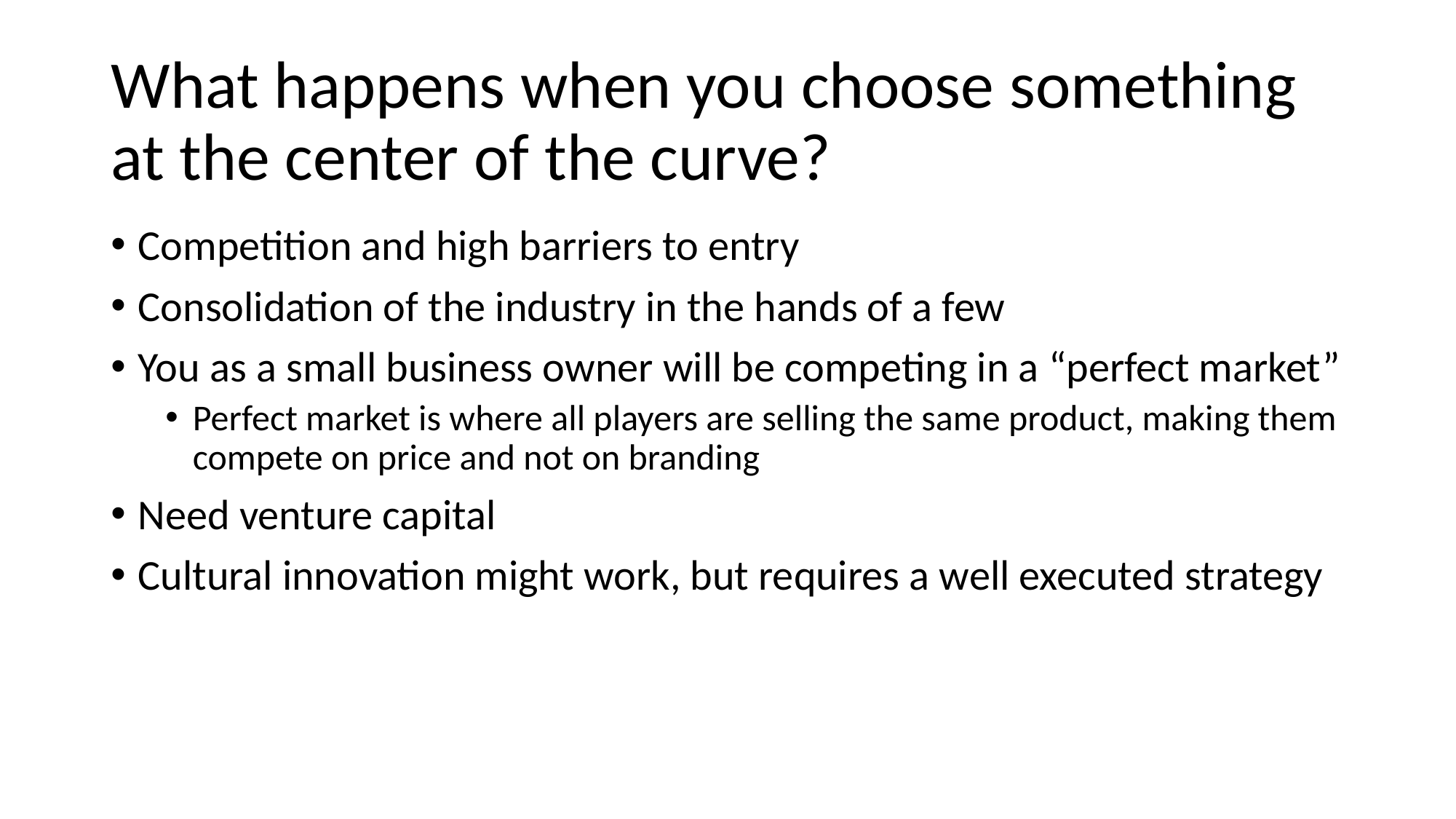

# What happens when you choose something at the center of the curve?
Competition and high barriers to entry
Consolidation of the industry in the hands of a few
You as a small business owner will be competing in a “perfect market”
Perfect market is where all players are selling the same product, making them compete on price and not on branding
Need venture capital
Cultural innovation might work, but requires a well executed strategy